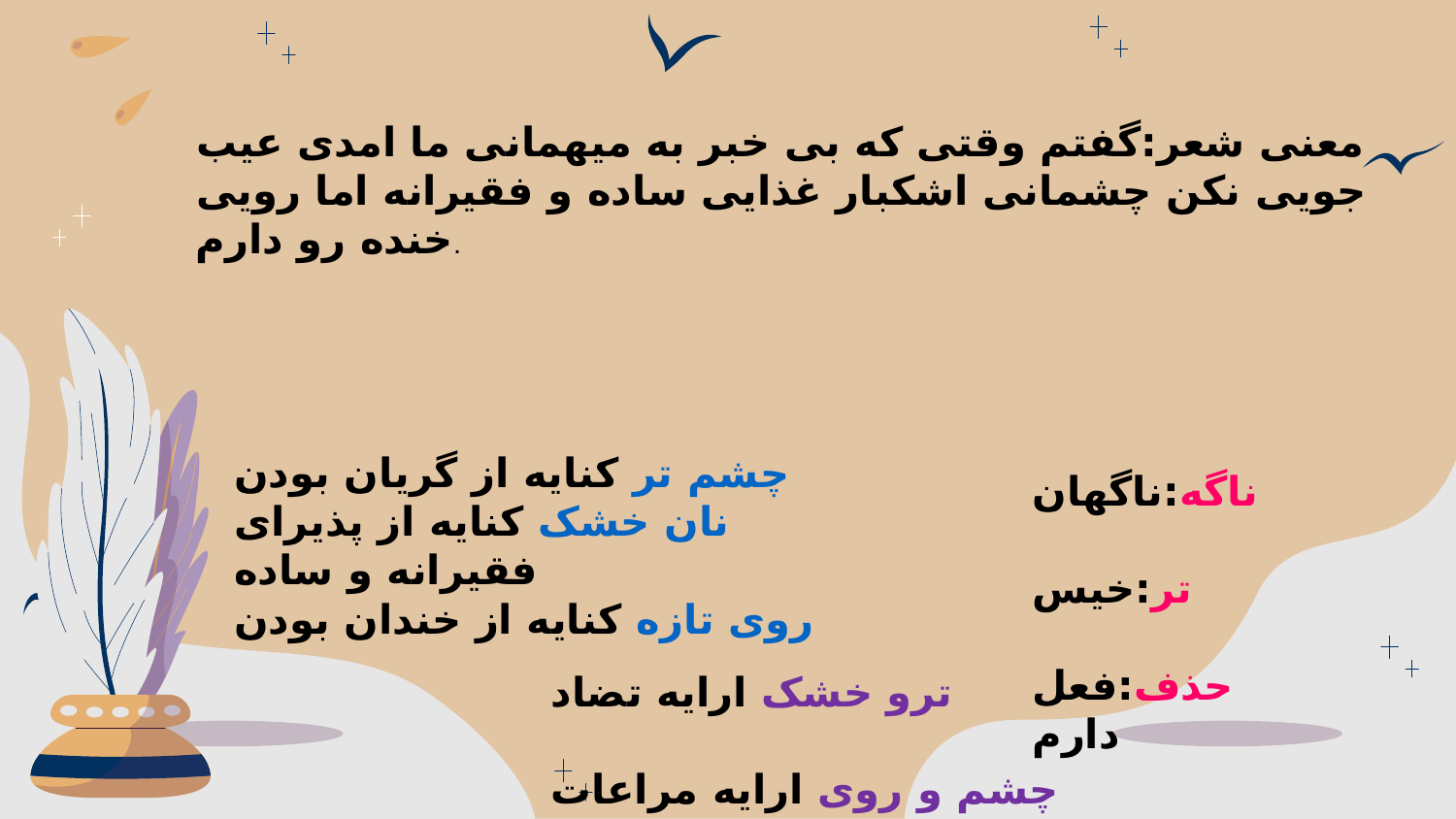

معنی شعر:گفتم وقتی که بی خبر به میهمانی ما امدی عیب جویی نکن چشمانی اشکبار غذایی ساده و فقیرانه اما رویی خنده رو دارم.

چشم تر کنایه از گریان بودن
نان خشک کنایه از پذیرای فقیرانه و ساده
روی تازه کنایه از خندان بودن
ناگه:ناگهان
تر:خیس
حذف:فعل دارم

ترو خشک ارایه تضاد
چشم و روی ارایه مراعات النظیر